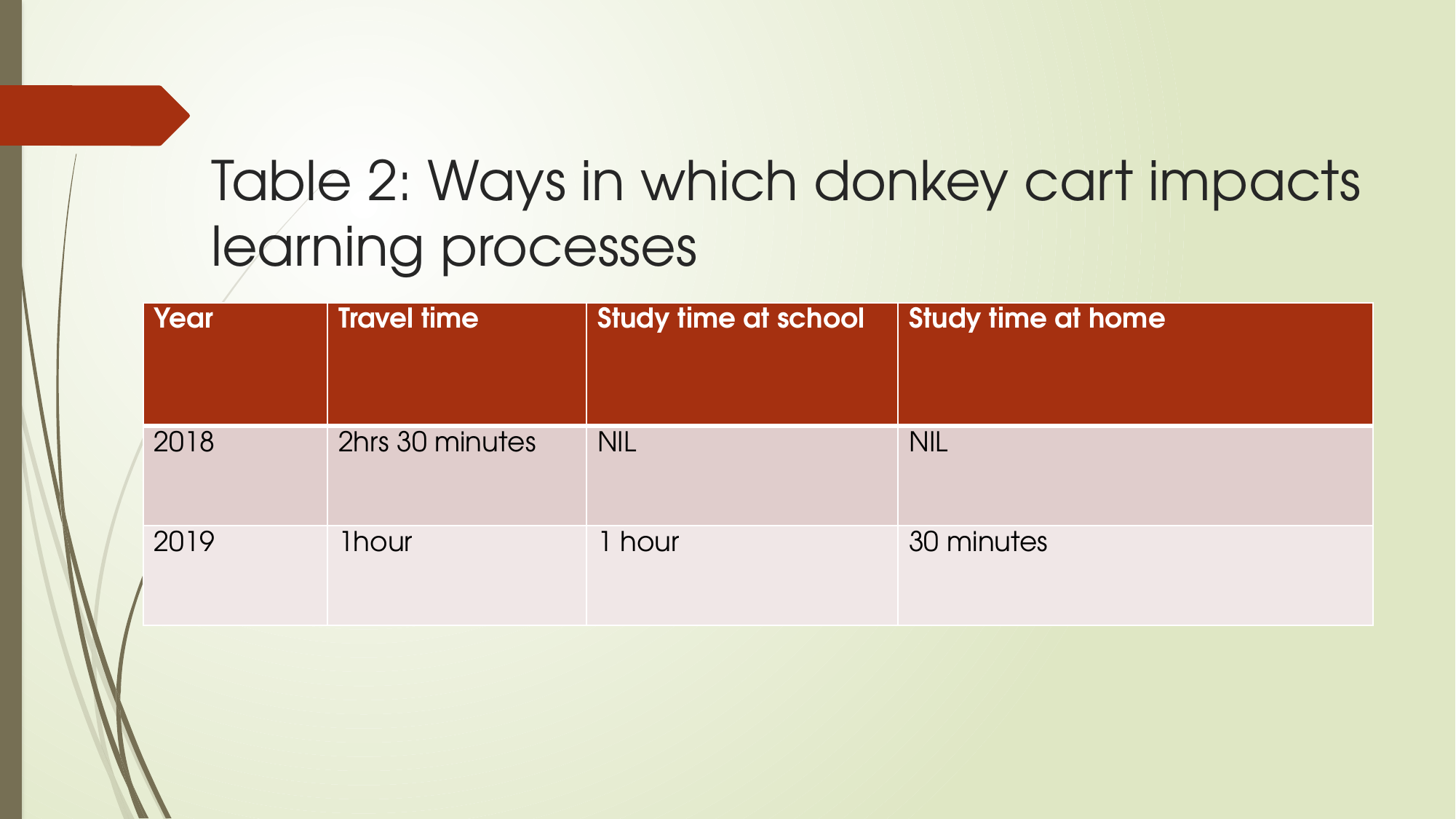

# Table 2: Ways in which donkey cart impacts learning processes
| Year | Travel time | Study time at school | Study time at home |
| --- | --- | --- | --- |
| 2018 | 2hrs 30 minutes | NIL | NIL |
| 2019 | 1hour | 1 hour | 30 minutes |